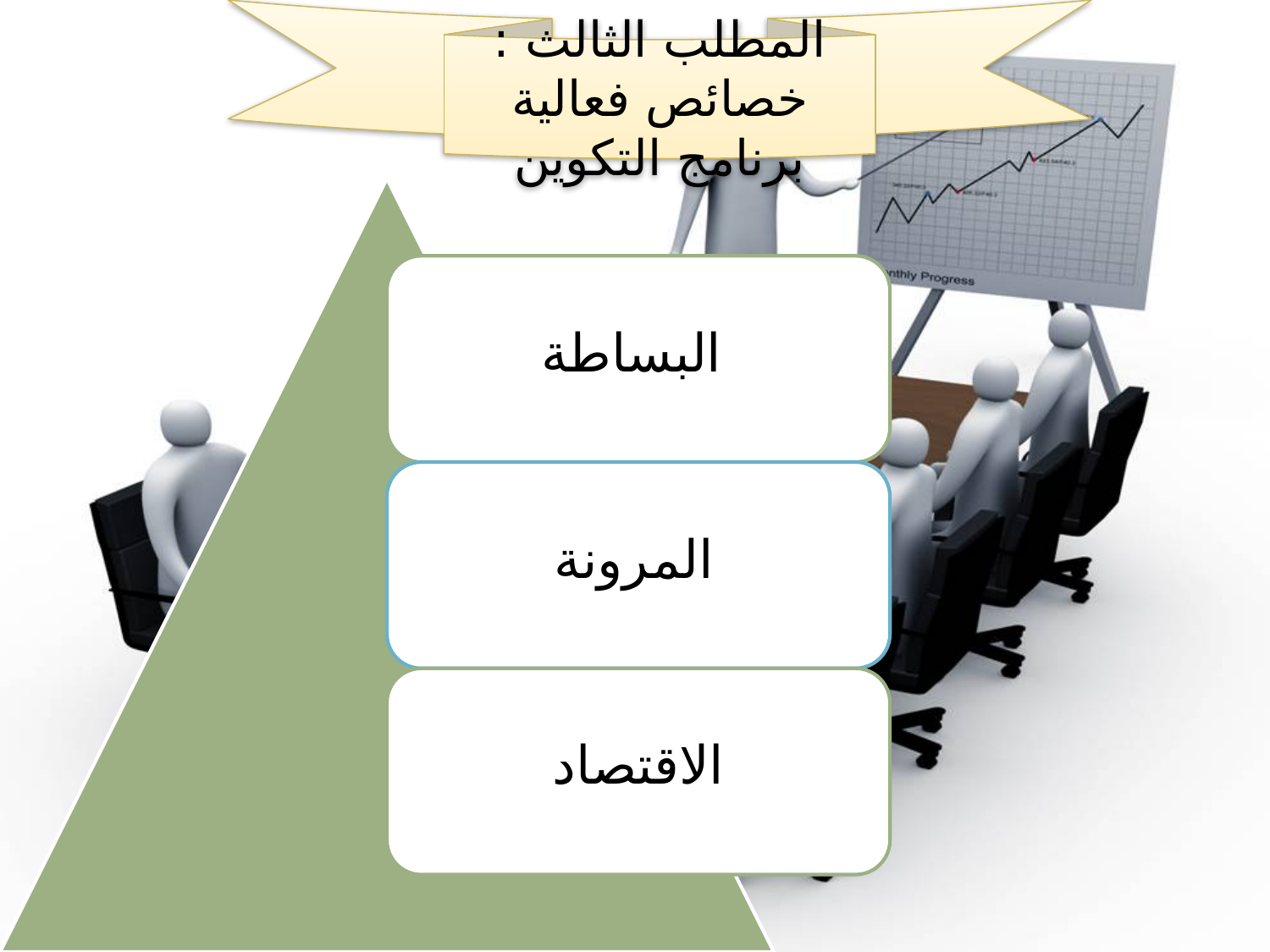

المطلب الثالث : خصائص فعالية برنامج التكوين
 البساطة
 المرونة